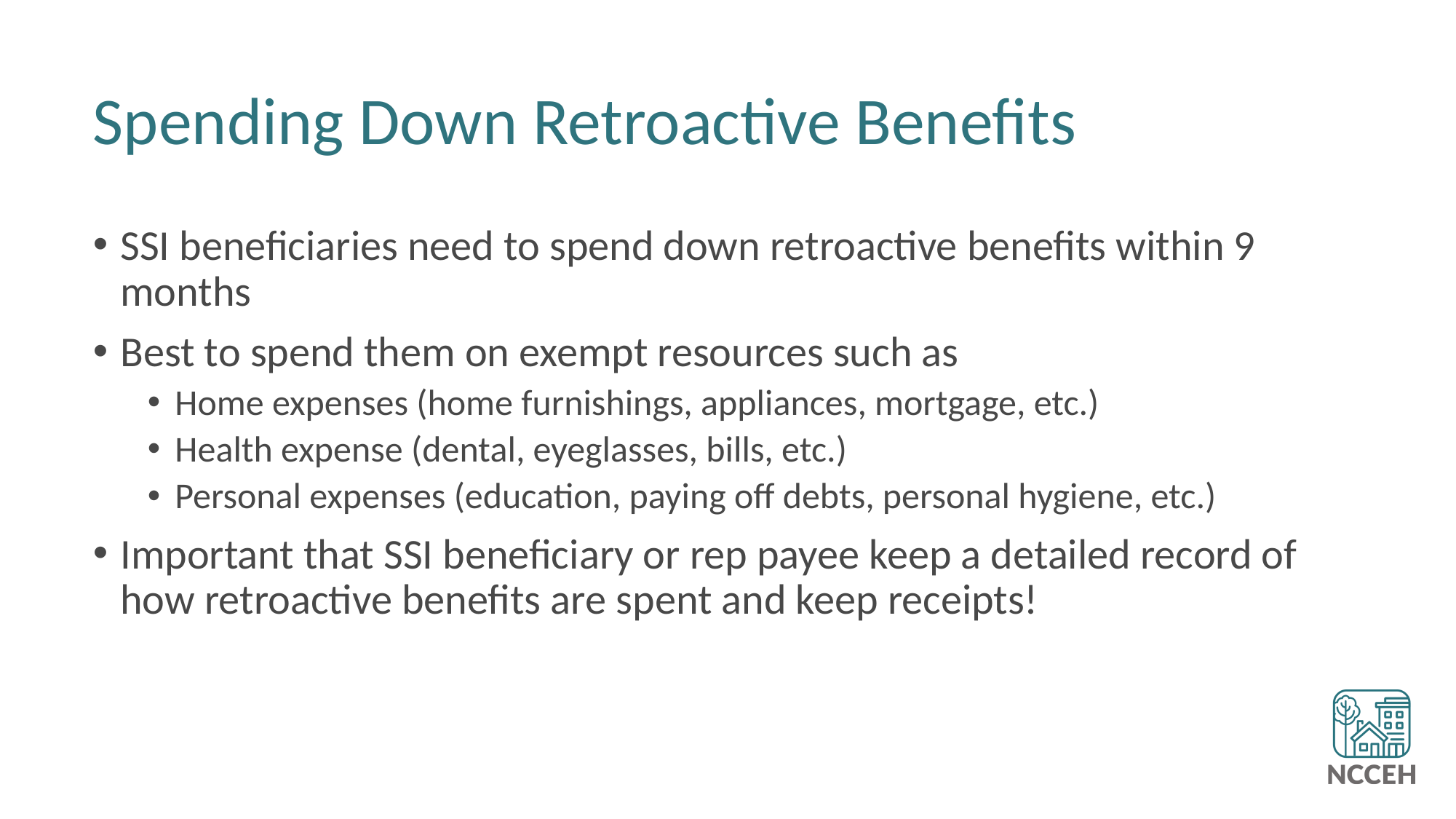

# Spending Down Retroactive Benefits
SSI beneficiaries need to spend down retroactive benefits within 9 months
Best to spend them on exempt resources such as
Home expenses (home furnishings, appliances, mortgage, etc.)
Health expense (dental, eyeglasses, bills, etc.)
Personal expenses (education, paying off debts, personal hygiene, etc.)
Important that SSI beneficiary or rep payee keep a detailed record of how retroactive benefits are spent and keep receipts!